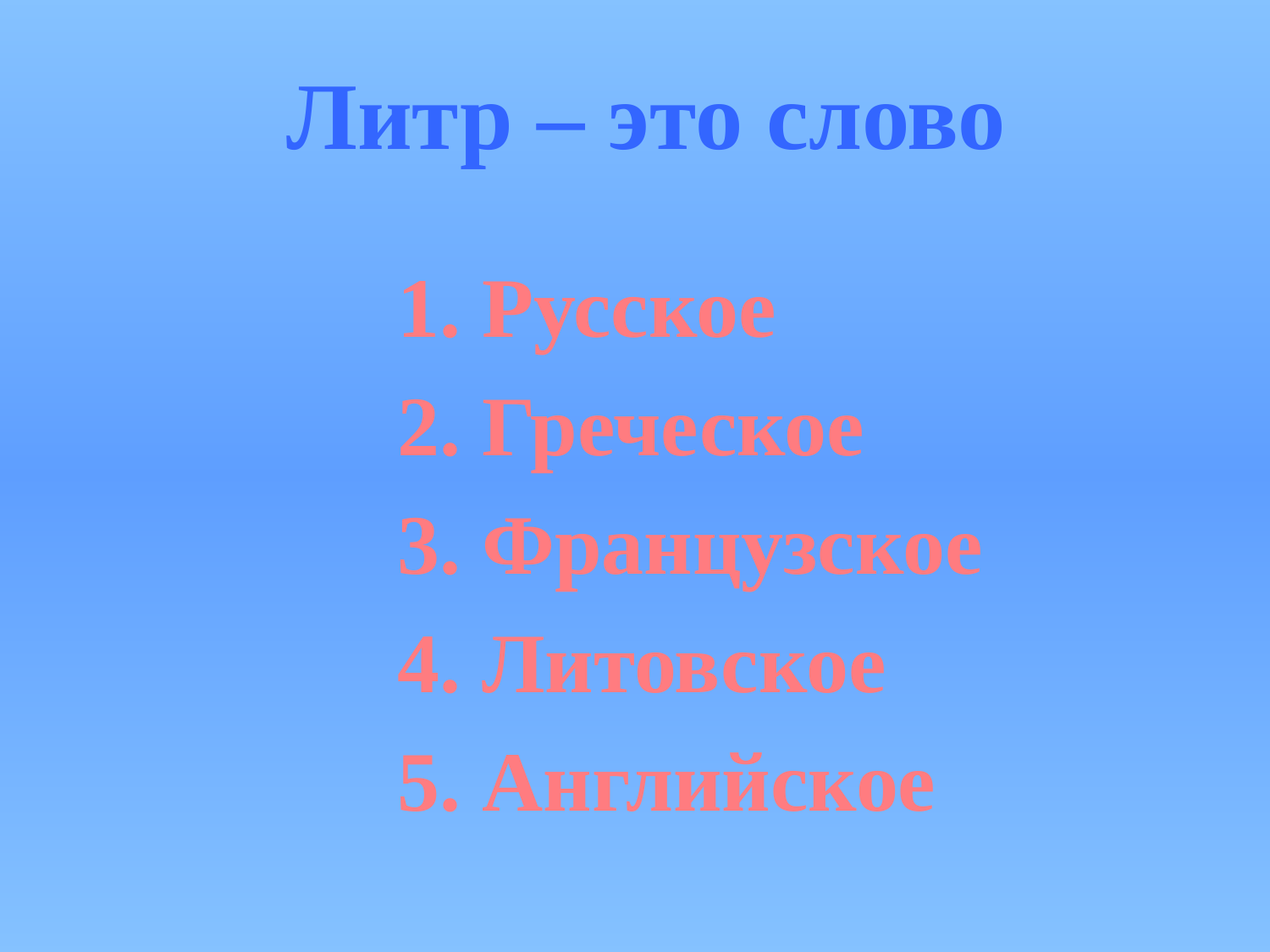

# Литр – это слово
1. Русское
2. Греческое
3. Французское
4. Литовское
5. Английское